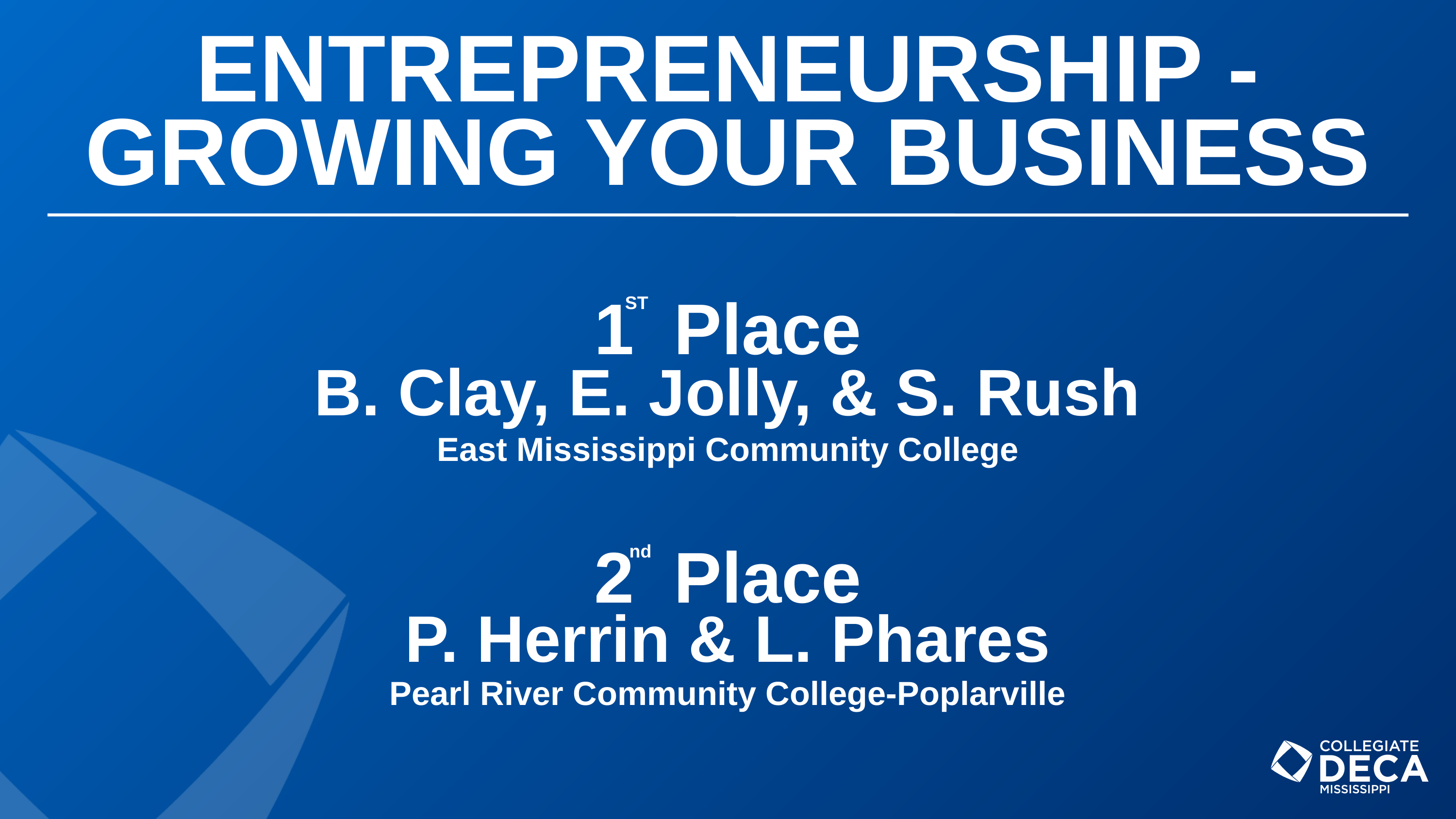

ENTREPRENEURSHIP - GROWING YOUR BUSINESS

1  Place
ST
B. Clay, E. Jolly, & S. Rush
East Mississippi Community College

2  Place
nd
P. Herrin & L. Phares
Pearl River Community College-Poplarville